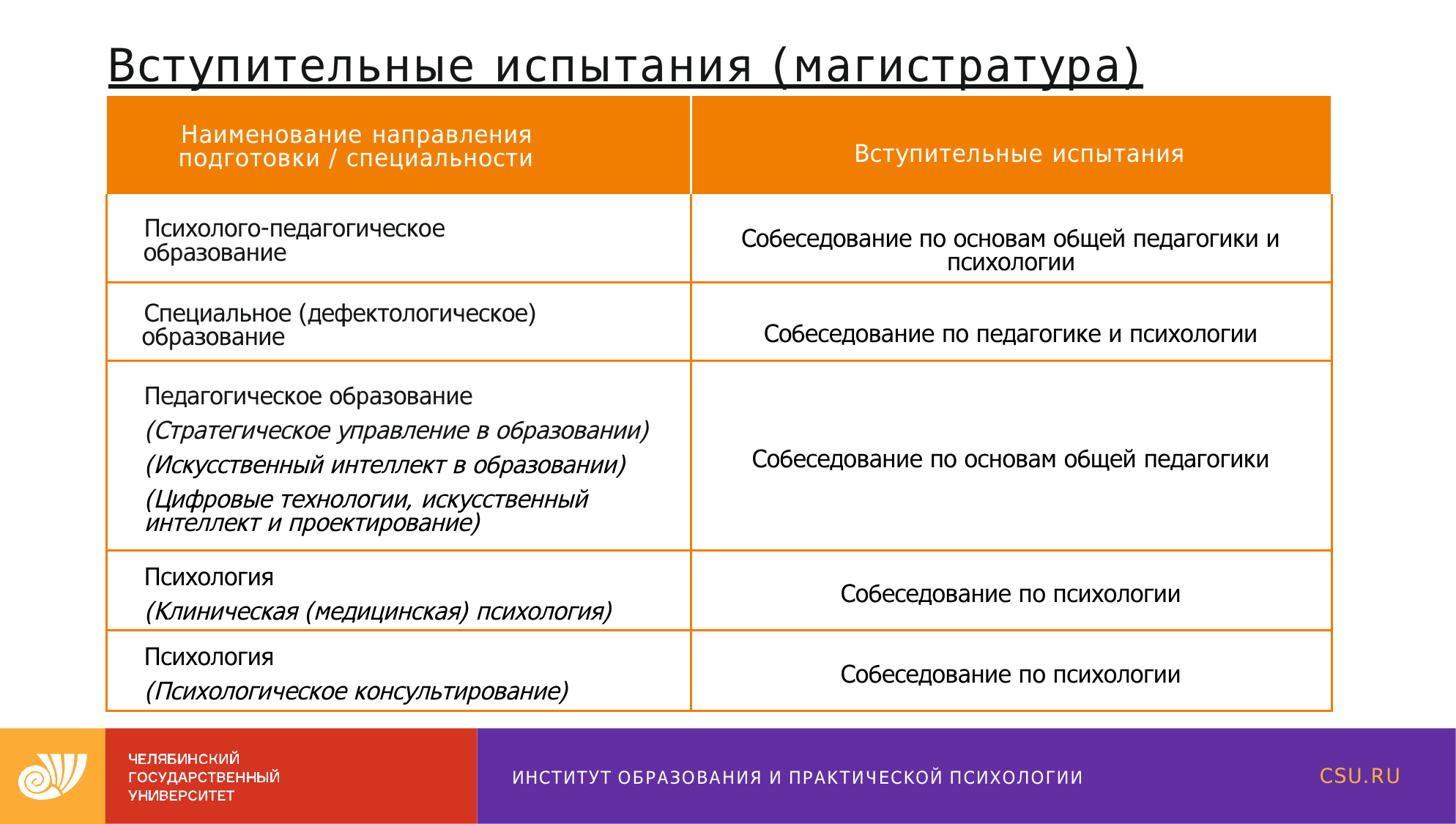

# Вступительные испытания (магистратура)
| Наименование направления подготовки / специальности | Вступительные испытания |
| --- | --- |
| Психолого-педагогическое образование | Собеседование по основам общей педагогики и психологии |
| Специальное (дефектологическое) образование | Собеседование по педагогике и психологии |
| Педагогическое образование (Стратегическое управление в образовании) (Искусственный интеллект в образовании) (Цифровые технологии, искусственный интеллект и проектирование) | Собеседование по основам общей педагогики |
| Психология (Клиническая (медицинская) психология) | Собеседование по психологии |
| Психология (Психологическое консультирование) | Собеседование по психологии |
CSU.RU
ИНСТИТУТ ОБРАЗОВАНИЯ И ПРАКТИЧЕСКОЙ ПСИХОЛОГИИ